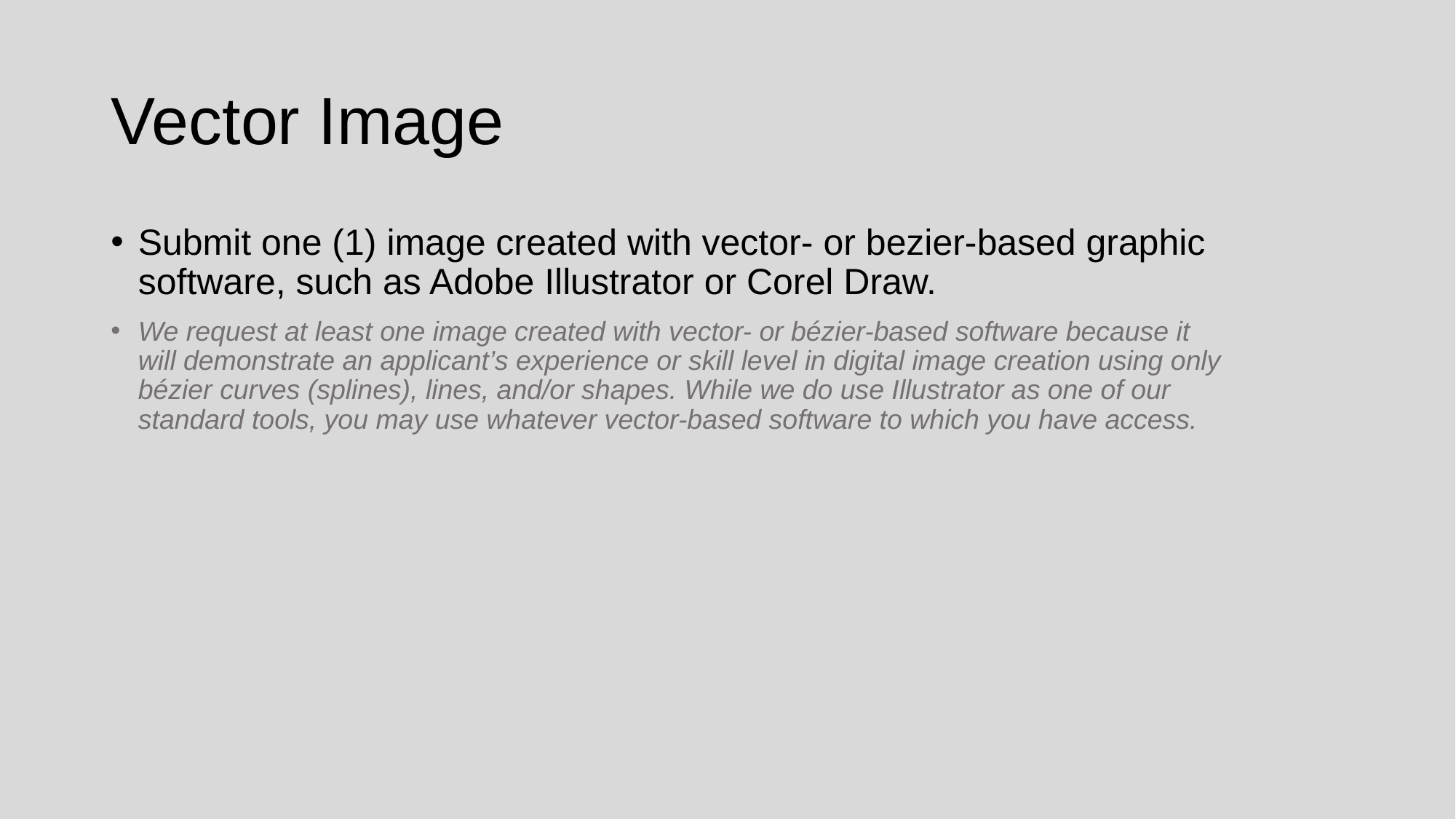

# Vector Image
Submit one (1) image created with vector- or bezier-based graphic software, such as Adobe Illustrator or Corel Draw.
We request at least one image created with vector- or bézier-based software because it will demonstrate an applicant’s experience or skill level in digital image creation using only bézier curves (splines), lines, and/or shapes. While we do use Illustrator as one of our standard tools, you may use whatever vector-based software to which you have access.